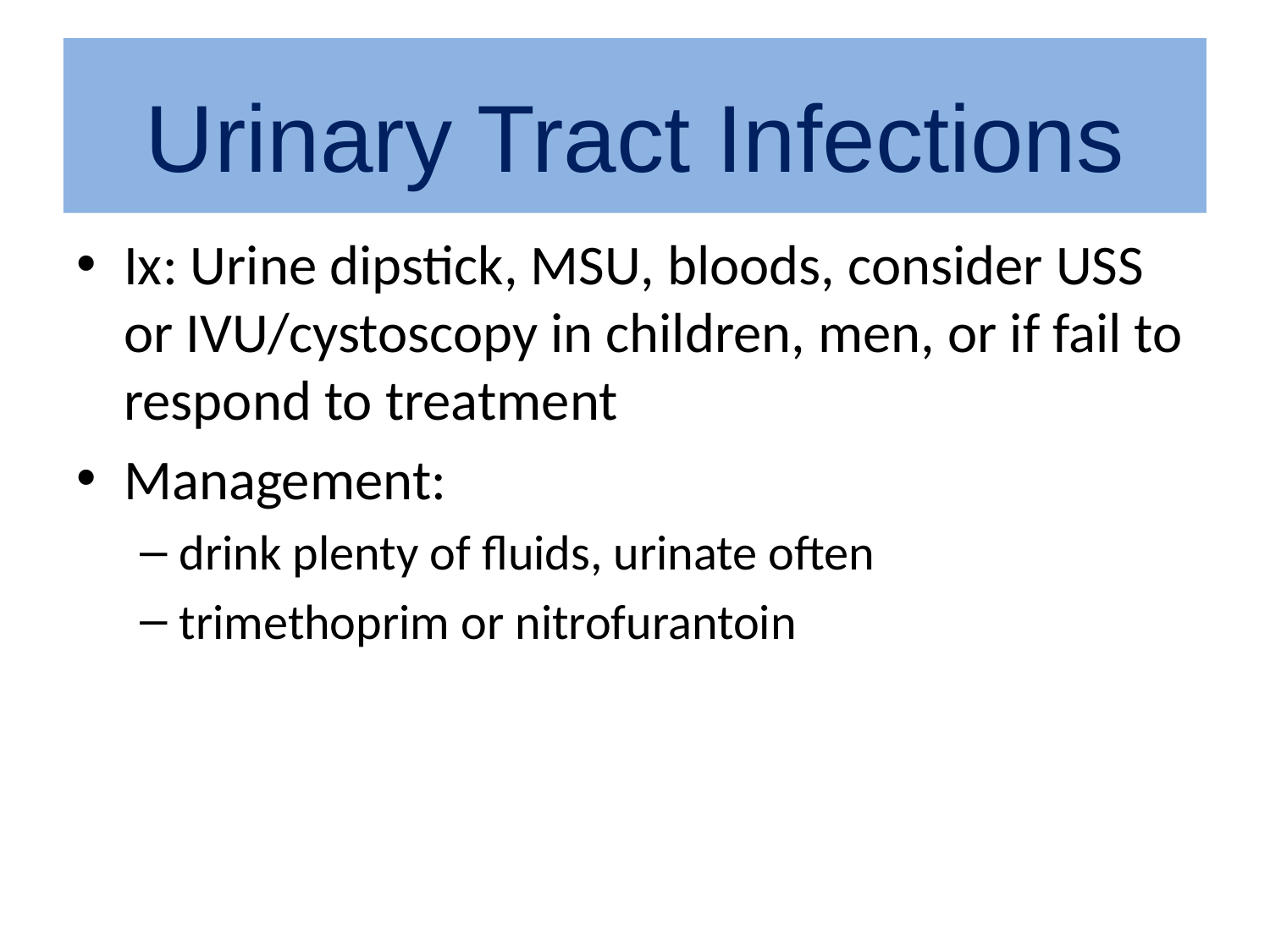

Urinary Tract Infections
Ix: Urine dipstick, MSU, bloods, consider USS or IVU/cystoscopy in children, men, or if fail to respond to treatment
Management:
drink plenty of fluids, urinate often
trimethoprim or nitrofurantoin